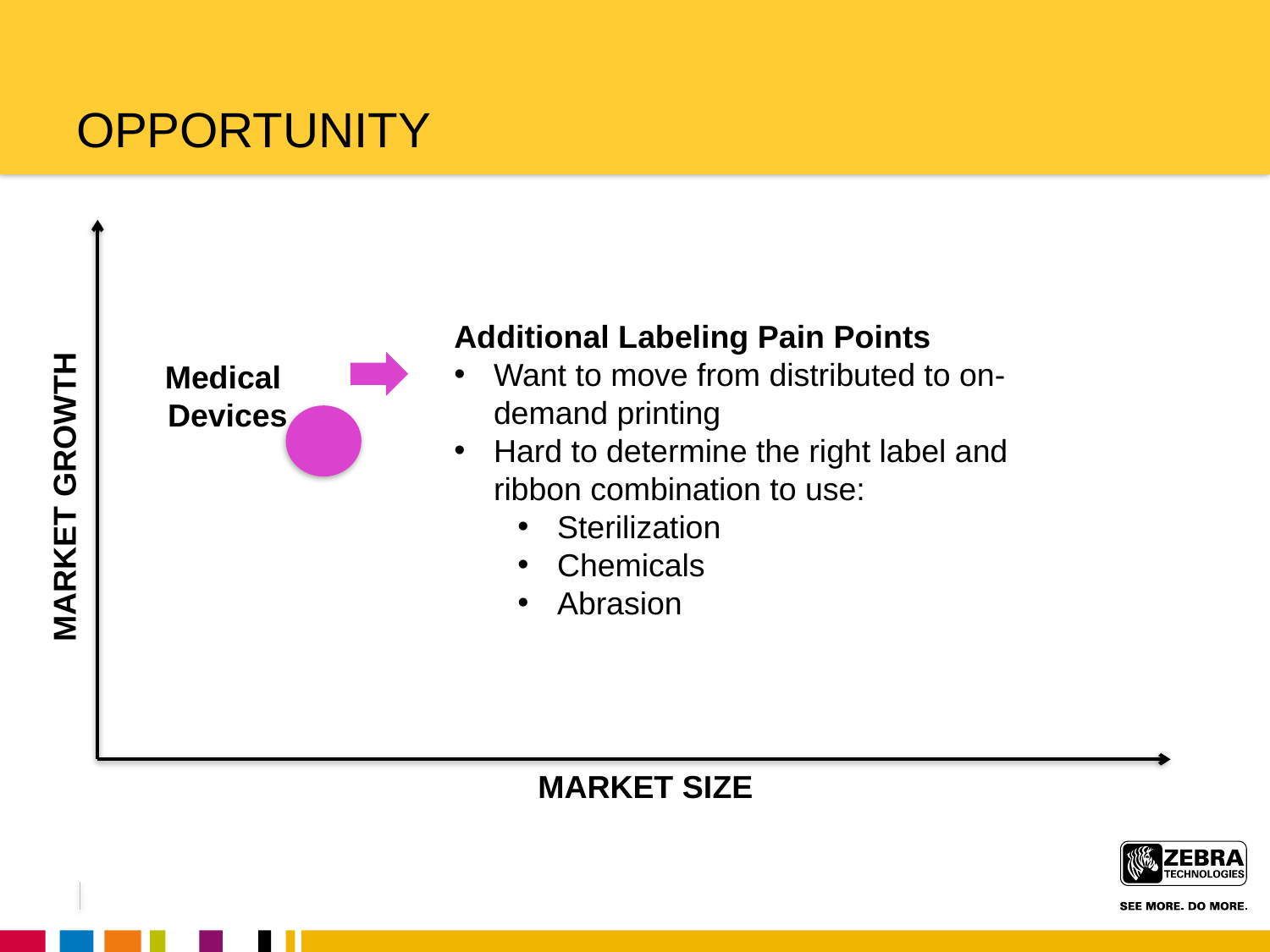

# opportunity
Additional Labeling Pain Points
Want to move from distributed to on-demand printing
Hard to determine the right label and ribbon combination to use:
Sterilization
Chemicals
Abrasion

Medical
Devices

MARKET GROWTH
MARKET SIZE